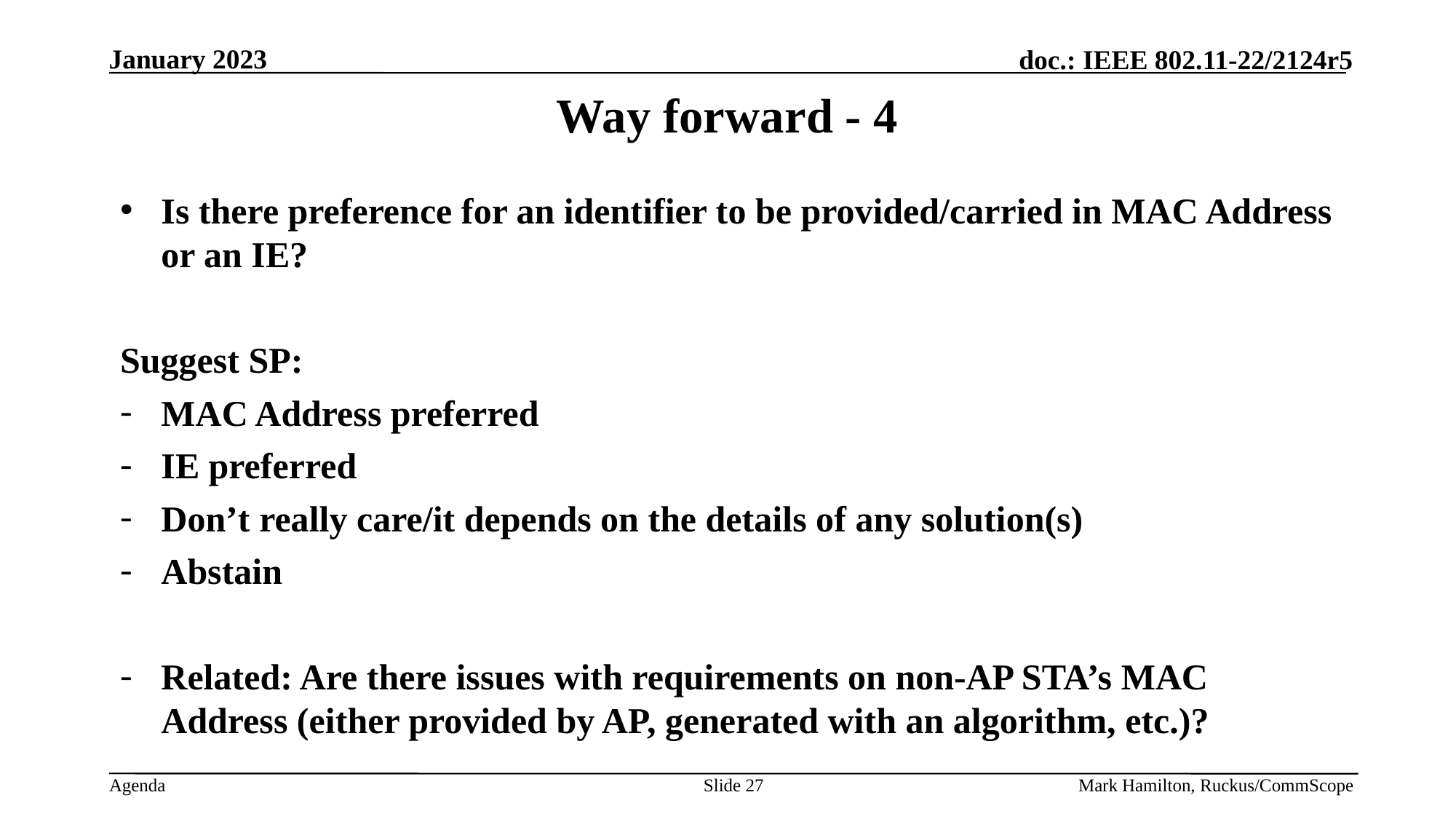

# Way forward - 4
Is there preference for an identifier to be provided/carried in MAC Address or an IE?

Suggest SP:
MAC Address preferred
IE preferred
Don’t really care/it depends on the details of any solution(s)
Abstain

Related: Are there issues with requirements on non-AP STA’s MAC Address (either provided by AP, generated with an algorithm, etc.)?
Slide 27